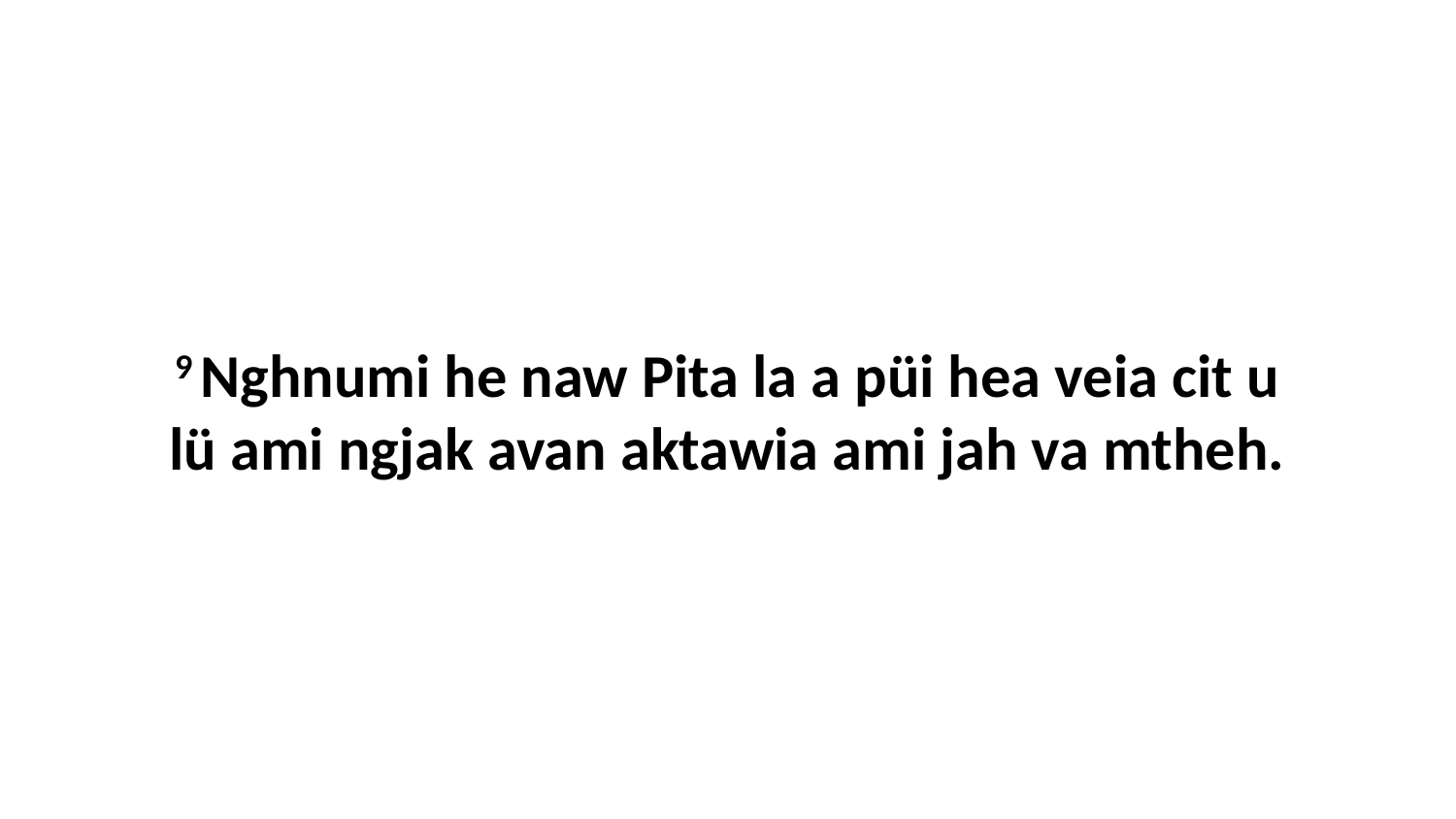

9 Nghnumi he naw Pita la a püi hea veia cit u lü ami ngjak avan aktawia ami jah va mtheh.